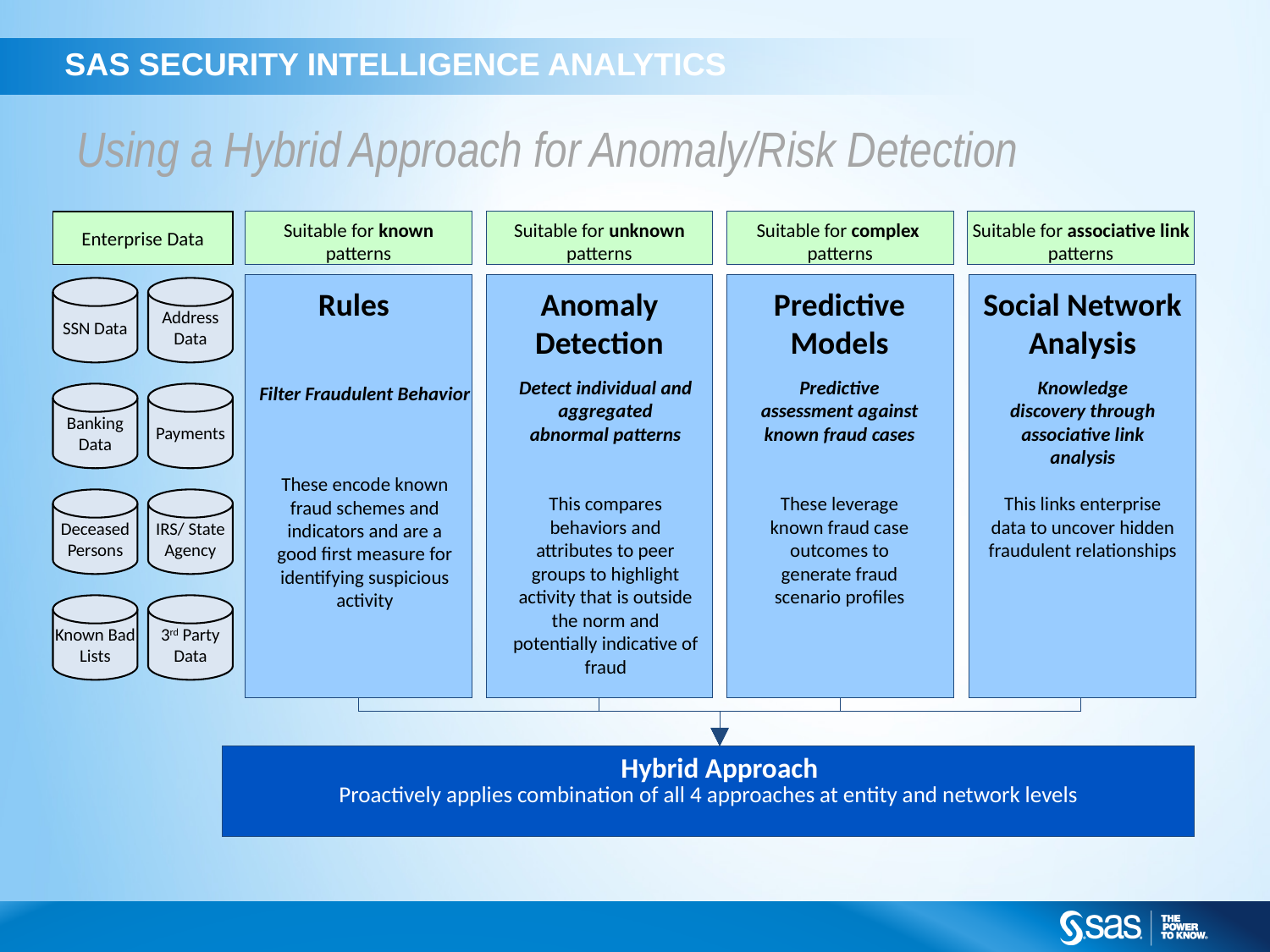

SAS security intelligence analytics

# Using a Hybrid Approach for Anomaly/Risk Detection

Enterprise Data
Suitable for known patterns

Suitable for unknown patterns

Suitable for complex  patterns

Suitable for associative link patterns

Rules

Filter Fraudulent Behavior

These encode known
fraud schemes and
indicators and are a
good first measure for
identifying suspicious
activity

Detect individual and
aggregated
abnormal patterns

This compares
behaviors and
attributes to peer
groups to highlight
activity that is outside
the norm and
potentially indicative of
fraud
Anomaly Detection

Predictive
assessment against
known fraud cases

These leverage
known fraud case
outcomes to
generate fraud
scenario profiles
Predictive Models

Knowledge
discovery through
associative link
analysis

This links enterprise
data to uncover hidden
fraudulent relationships
Social Network Analysis
SSN Data
Address Data
Banking Data
Payments
Deceased Persons
IRS/ State Agency
Known Bad Lists
3rd Party Data

Proactively applies combination of all 4 approaches at entity and network levels

Hybrid Approach